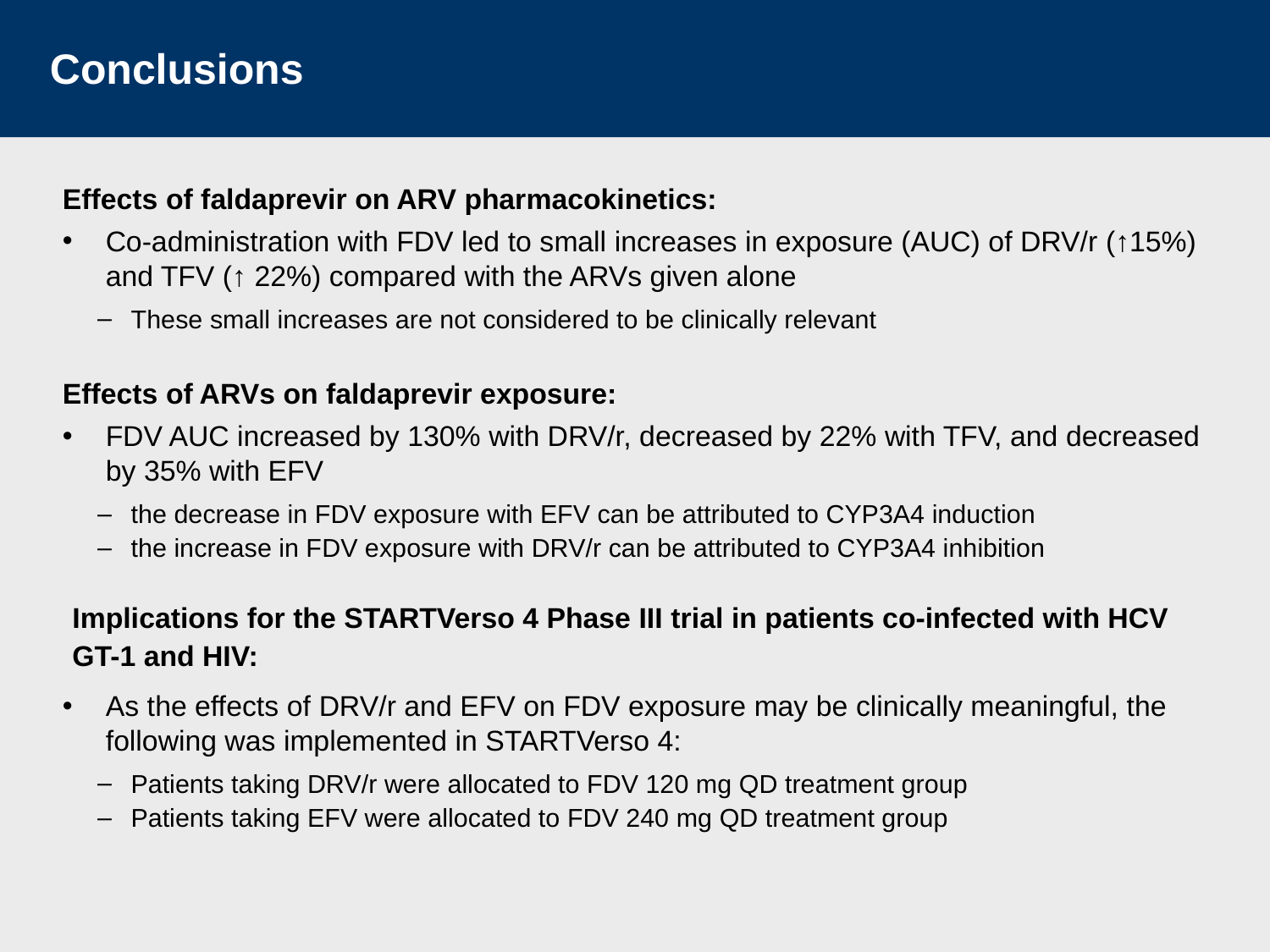

# Conclusions
Effects of faldaprevir on ARV pharmacokinetics:
Co-administration with FDV led to small increases in exposure (AUC) of DRV/r (↑15%) and TFV (↑ 22%) compared with the ARVs given alone
These small increases are not considered to be clinically relevant

Effects of ARVs on faldaprevir exposure:
FDV AUC increased by 130% with DRV/r, decreased by 22% with TFV, and decreased by 35% with EFV
the decrease in FDV exposure with EFV can be attributed to CYP3A4 induction
the increase in FDV exposure with DRV/r can be attributed to CYP3A4 inhibition

Implications for the STARTVerso 4 Phase III trial in patients co-infected with HCV GT-1 and HIV:
As the effects of DRV/r and EFV on FDV exposure may be clinically meaningful, the following was implemented in STARTVerso 4:
Patients taking DRV/r were allocated to FDV 120 mg QD treatment group
Patients taking EFV were allocated to FDV 240 mg QD treatment group